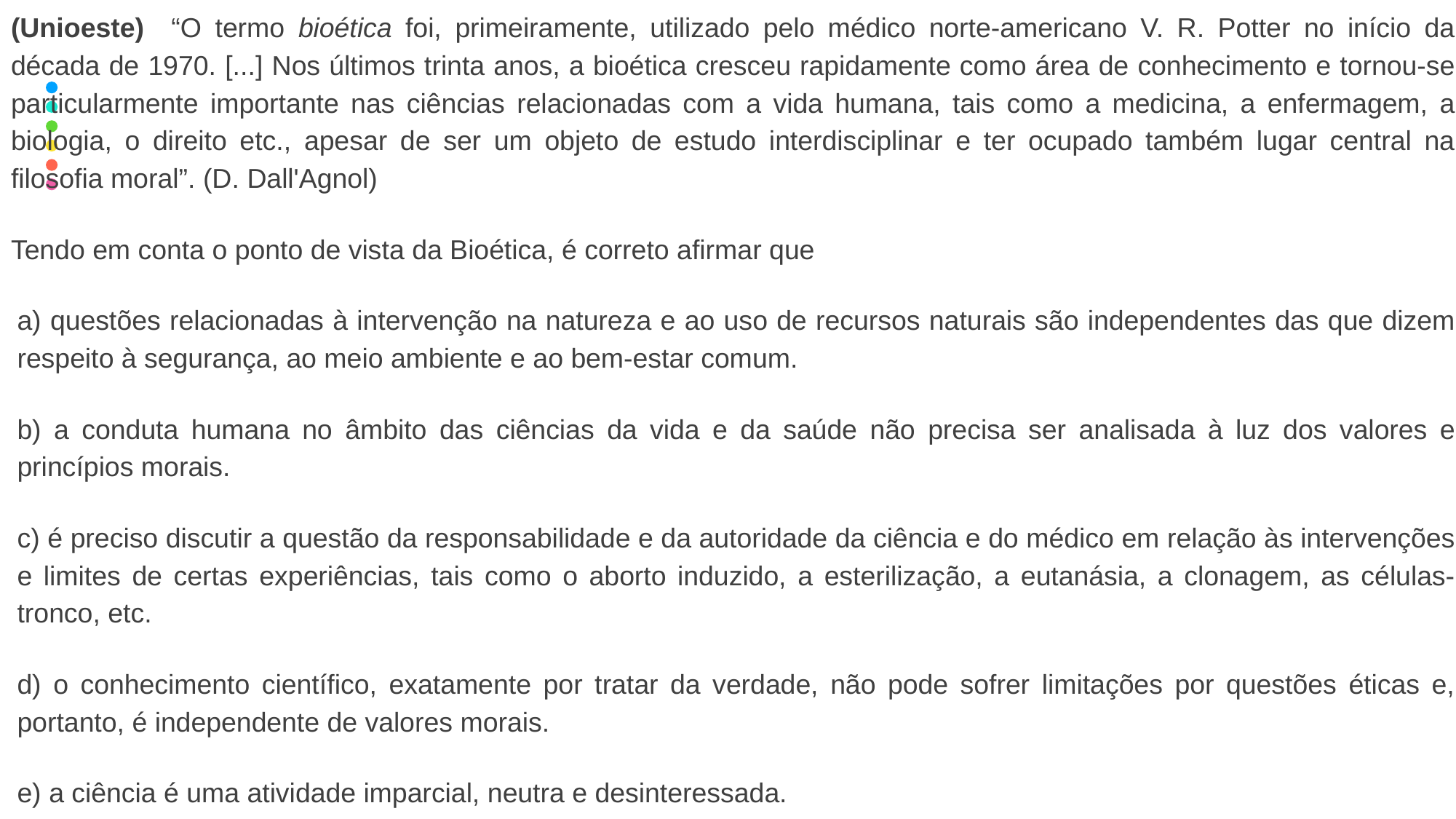

(Unioeste)  “O termo bioética foi, primeiramente, utilizado pelo médico norte-americano V. R. Potter no início da década de 1970. [...] Nos últimos trinta anos, a bioética cresceu rapidamente como área de conhecimento e tornou-se particularmente importante nas ciências relacionadas com a vida humana, tais como a medicina, a enfermagem, a biologia, o direito etc., apesar de ser um objeto de estudo interdisciplinar e ter ocupado também lugar central na filosofia moral”. (D. Dall'Agnol)
Tendo em conta o ponto de vista da Bioética, é correto afirmar que
a) questões relacionadas à intervenção na natureza e ao uso de recursos naturais são independentes das que dizem respeito à segurança, ao meio ambiente e ao bem-estar comum.
b) a conduta humana no âmbito das ciências da vida e da saúde não precisa ser analisada à luz dos valores e princípios morais.
c) é preciso discutir a questão da responsabilidade e da autoridade da ciência e do médico em relação às intervenções e limites de certas experiências, tais como o aborto induzido, a esterilização, a eutanásia, a clonagem, as células-tronco, etc.
d) o conhecimento científico, exatamente por tratar da verdade, não pode sofrer limitações por questões éticas e, portanto, é independente de valores morais.
e) a ciência é uma atividade imparcial, neutra e desinteressada.